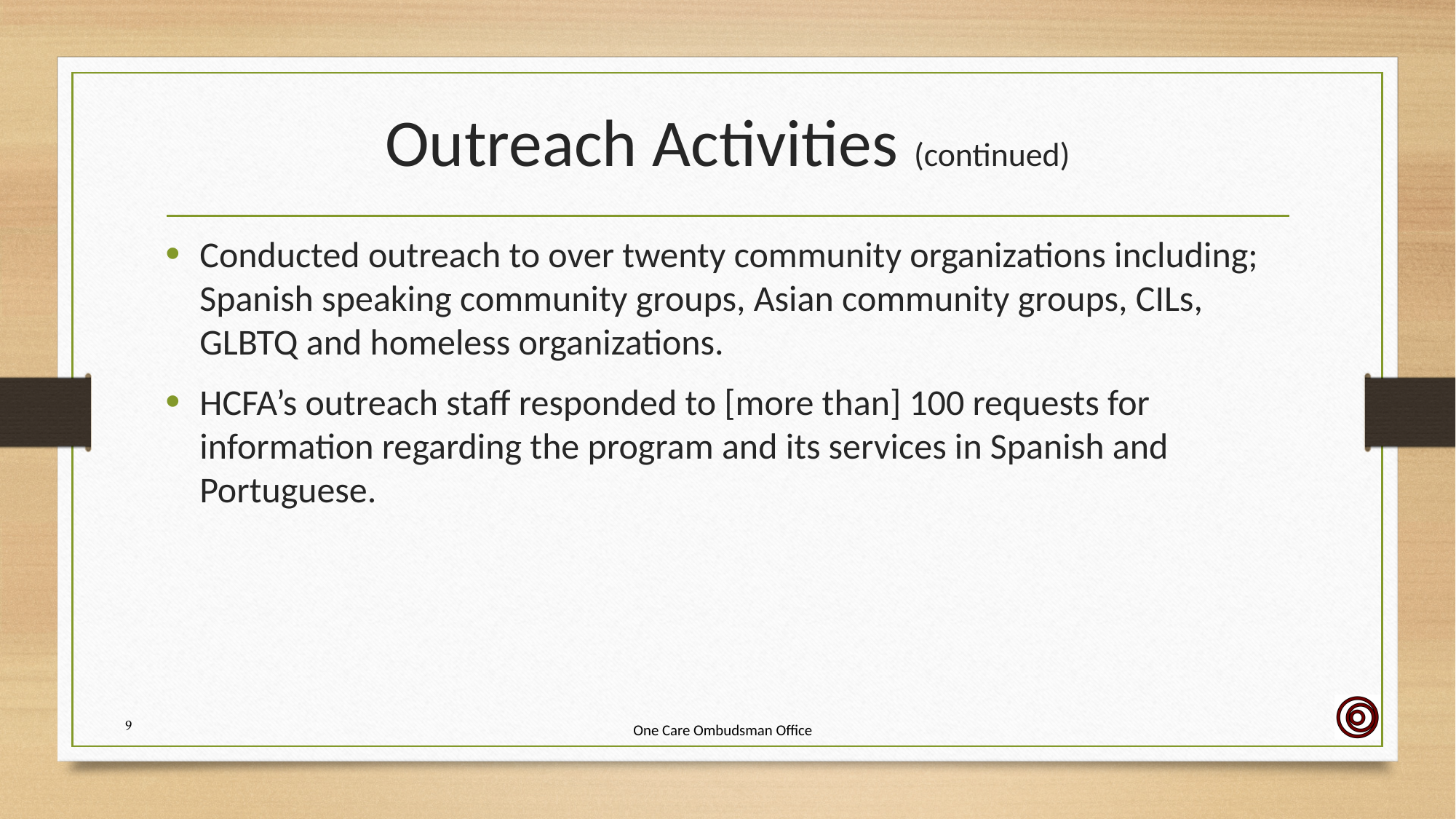

# Outreach Activities (continued)
Conducted outreach to over twenty community organizations including; Spanish speaking community groups, Asian community groups, CILs, GLBTQ and homeless organizations.
HCFA’s outreach staff responded to [more than] 100 requests for information regarding the program and its services in Spanish and Portuguese.

9
One Care Ombudsman Office